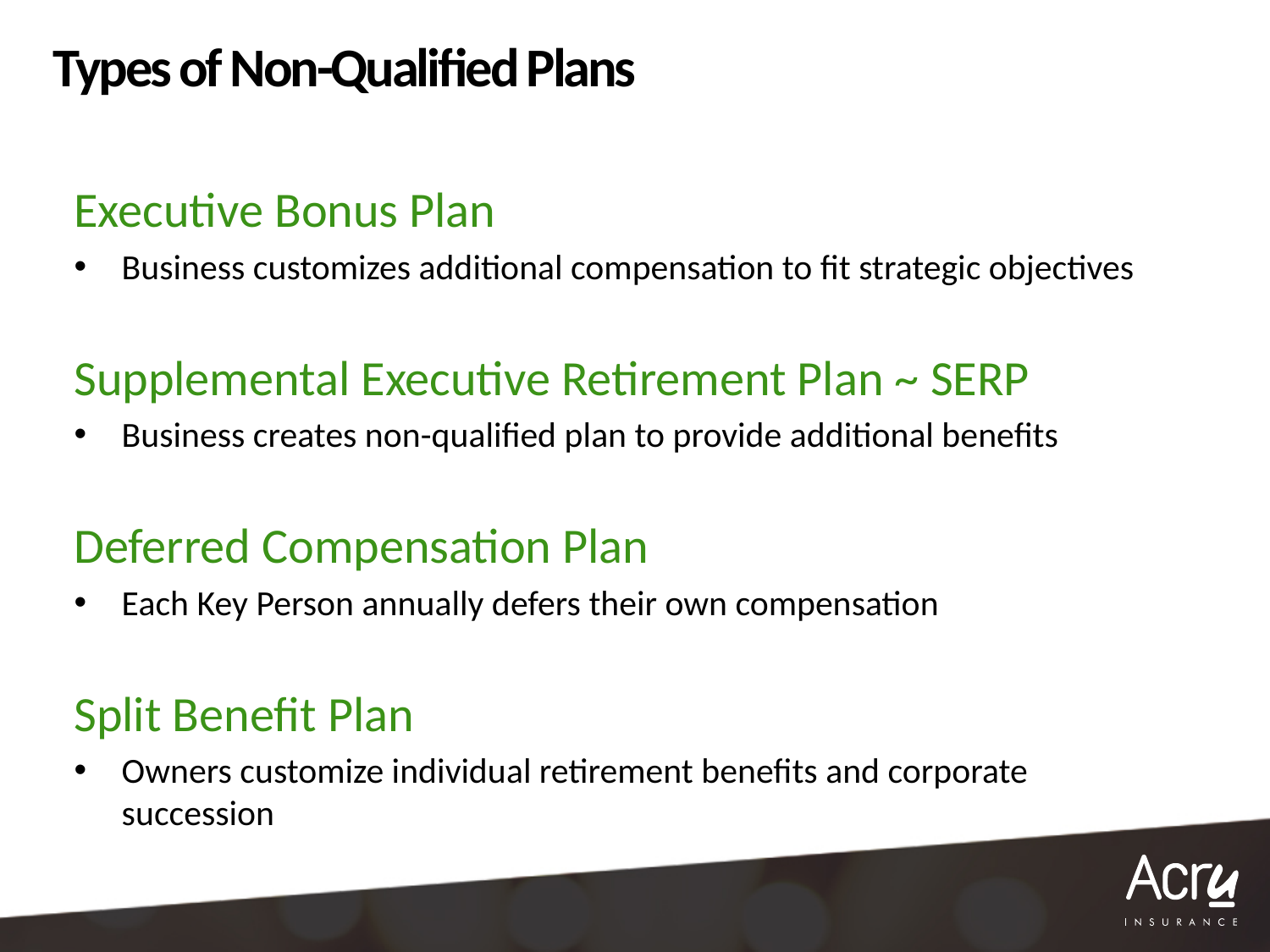

# Types of Non-Qualified Plans

Executive Bonus Plan
Business customizes additional compensation to fit strategic objectives

Supplemental Executive Retirement Plan ~ SERP
Business creates non-qualified plan to provide additional benefits

Deferred Compensation Plan
Each Key Person annually defers their own compensation

Split Benefit Plan
Owners customize individual retirement benefits and corporate succession